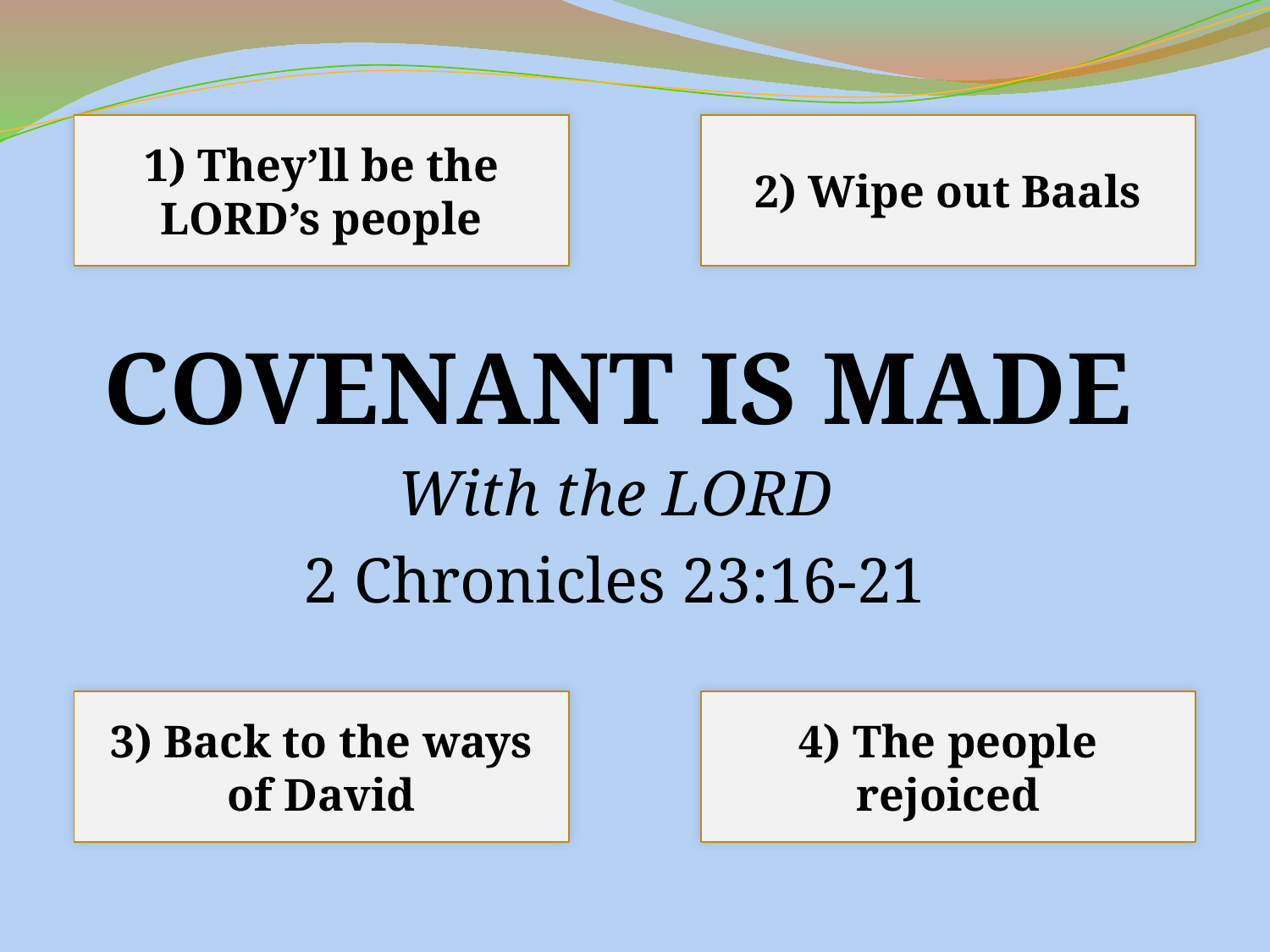

1) They’ll be the Lord’s people
2) Wipe out Baals
# Covenant Is Made
With the Lord
2 Chronicles 23:16-21

3) Back to the ways of David
4) The people rejoiced